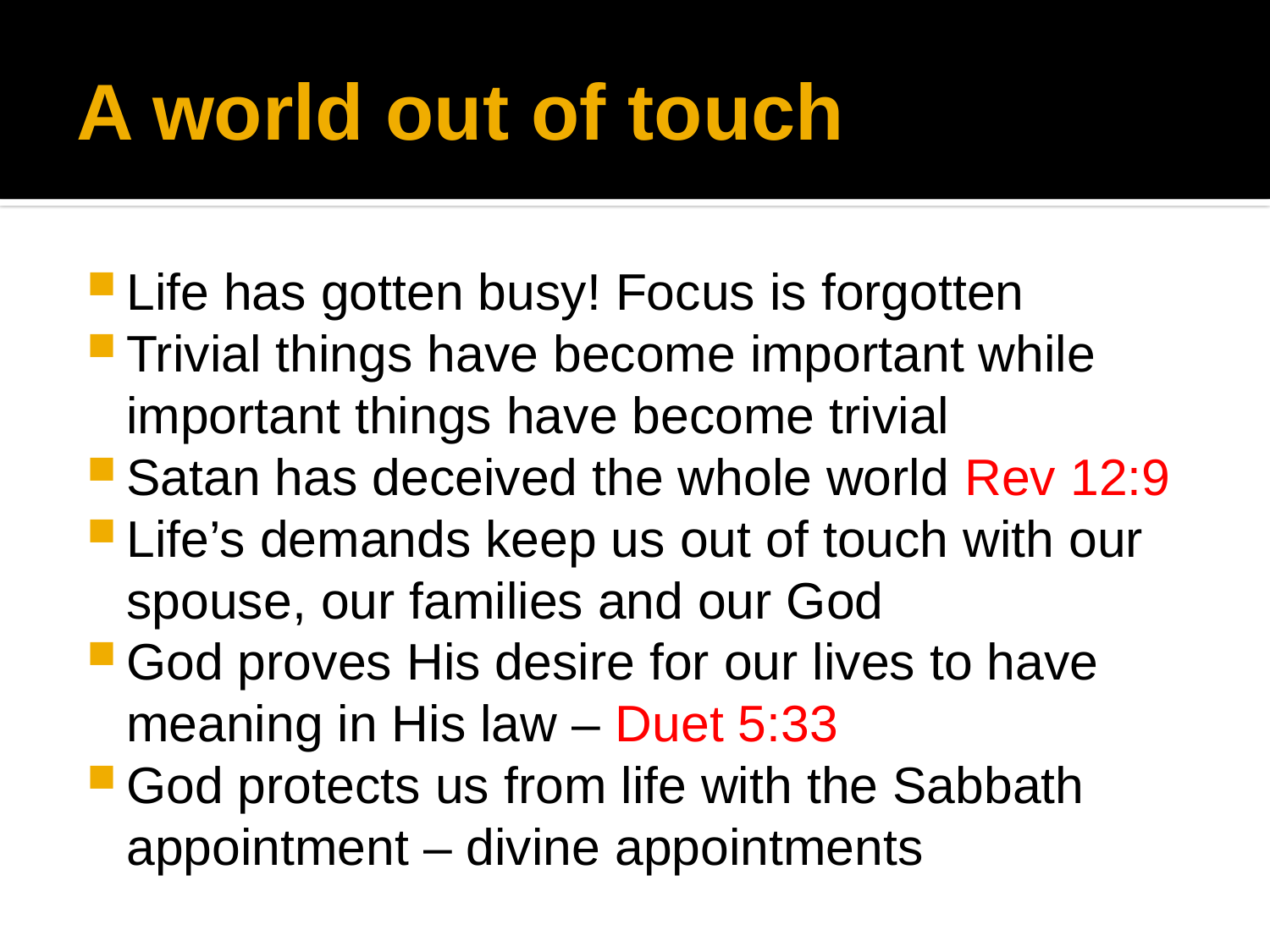

# A world out of touch
Life has gotten busy! Focus is forgotten
Trivial things have become important while important things have become trivial
Satan has deceived the whole world Rev 12:9
Life’s demands keep us out of touch with our spouse, our families and our God
God proves His desire for our lives to have meaning in His law – Duet 5:33
God protects us from life with the Sabbath appointment – divine appointments